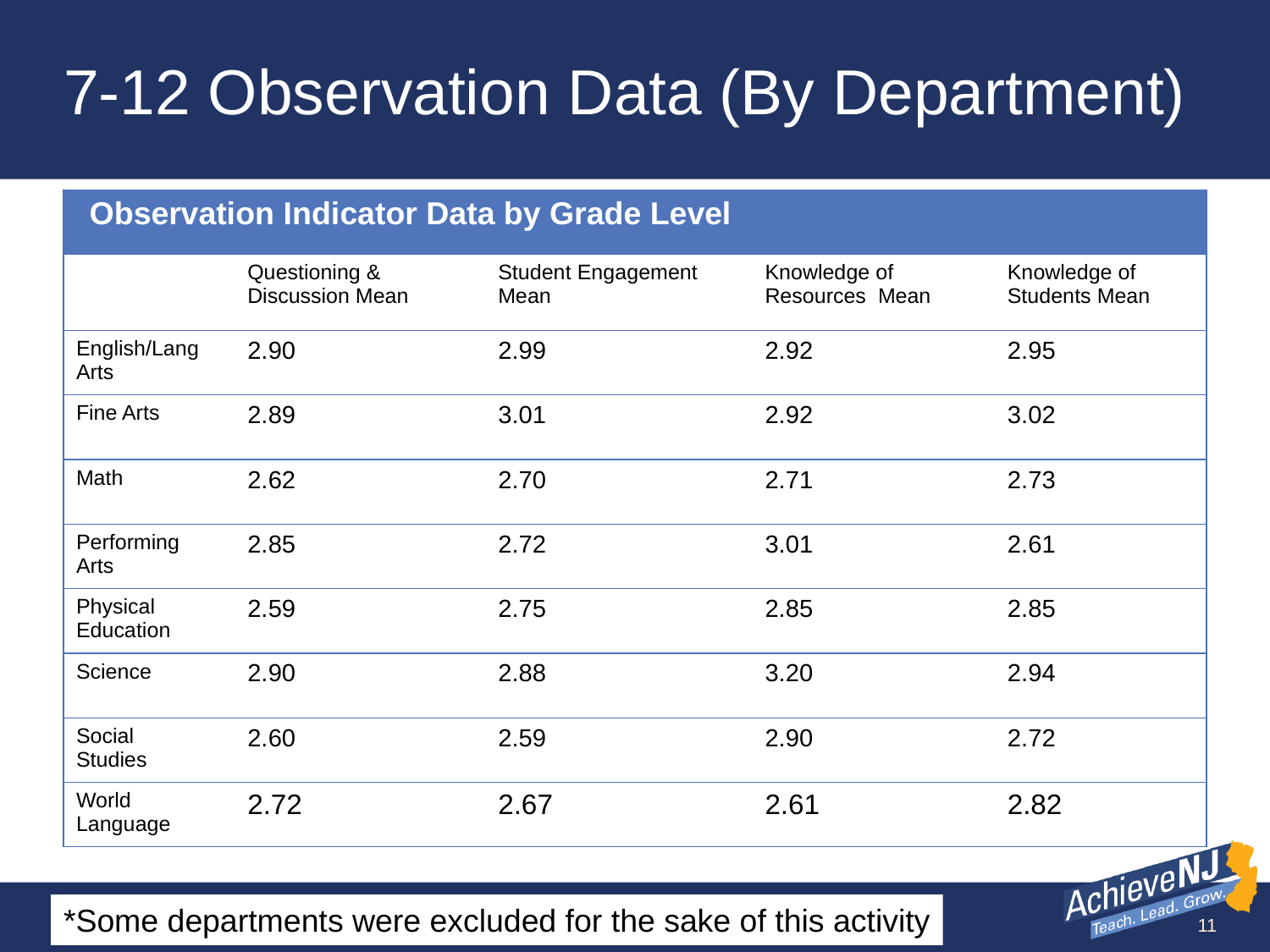

# 7-12 Observation Data (By Department)
| Observation Indicator Data by Grade Level |  |  |  |  |
| --- | --- | --- | --- | --- |
|  | Questioning & Discussion Mean | Student Engagement Mean | Knowledge of Resources Mean | Knowledge of Students Mean |
| English/Lang Arts | 2.90 | 2.99 | 2.92 | 2.95 |
| Fine Arts | 2.89 | 3.01 | 2.92 | 3.02 |
| Math | 2.62 | 2.70 | 2.71 | 2.73 |
| Performing Arts | 2.85 | 2.72 | 3.01 | 2.61 |
| Physical Education | 2.59 | 2.75 | 2.85 | 2.85 |
| Science | 2.90 | 2.88 | 3.20 | 2.94 |
| Social Studies | 2.60 | 2.59 | 2.90 | 2.72 |
| World Language | 2.72 | 2.67 | 2.61 | 2.82 |
*Some departments were excluded for the sake of this activity